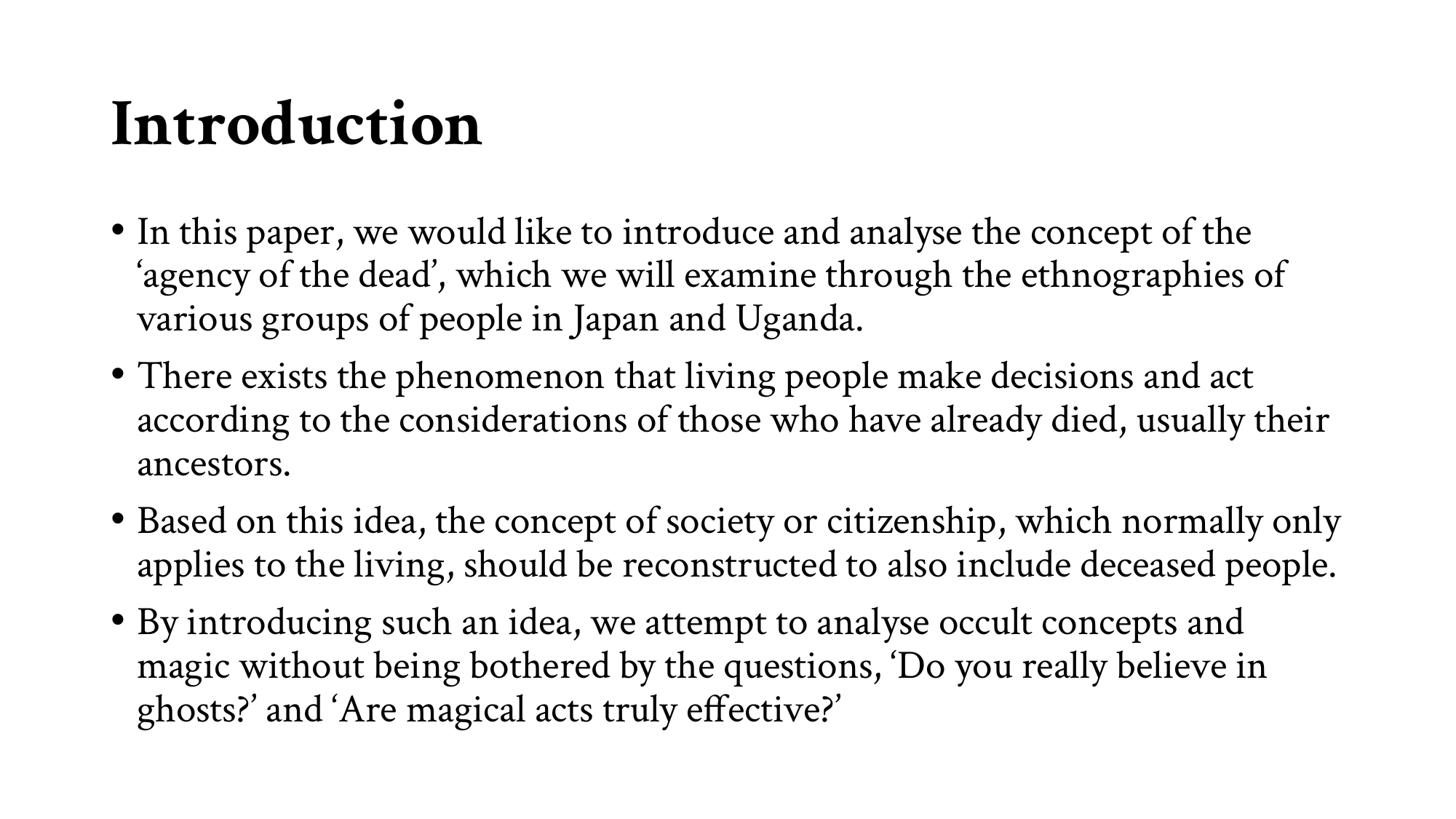

# Introduction
In this paper, we would like to introduce and analyse the concept of the ‘agency of the dead’, which we will examine through the ethnographies of various groups of people in Japan and Uganda.
There exists the phenomenon that living people make decisions and act according to the considerations of those who have already died, usually their ancestors.
Based on this idea, the concept of society or citizenship, which normally only applies to the living, should be reconstructed to also include deceased people.
By introducing such an idea, we attempt to analyse occult concepts and magic without being bothered by the questions, ‘Do you really believe in ghosts?’ and ‘Are magical acts truly effective?’